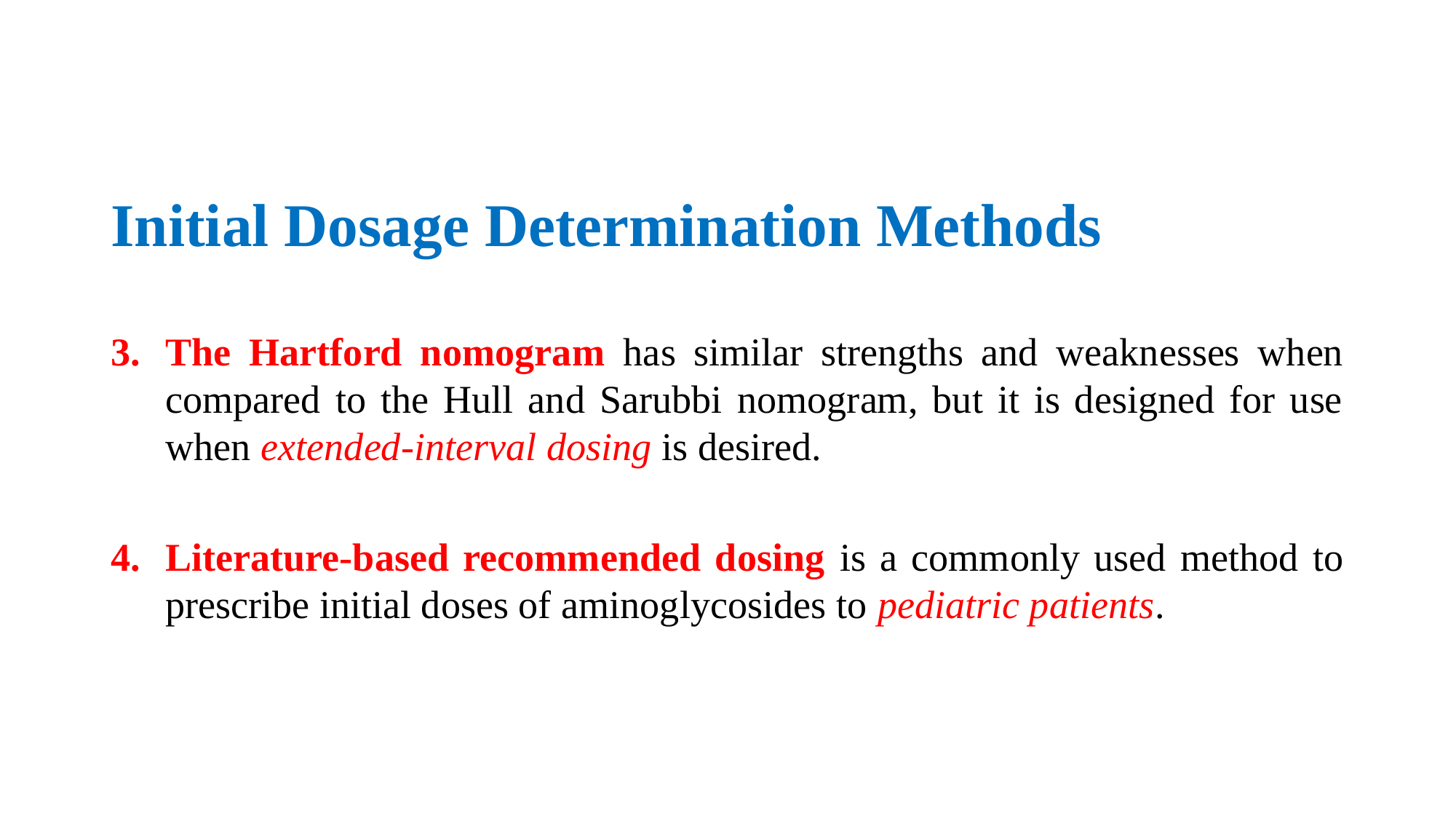

# Initial Dosage Determination Methods
The Hartford nomogram has similar strengths and weaknesses when compared to the Hull and Sarubbi nomogram, but it is designed for use when extended-interval dosing is desired.

Literature-based recommended dosing is a commonly used method to prescribe initial doses of aminoglycosides to pediatric patients.